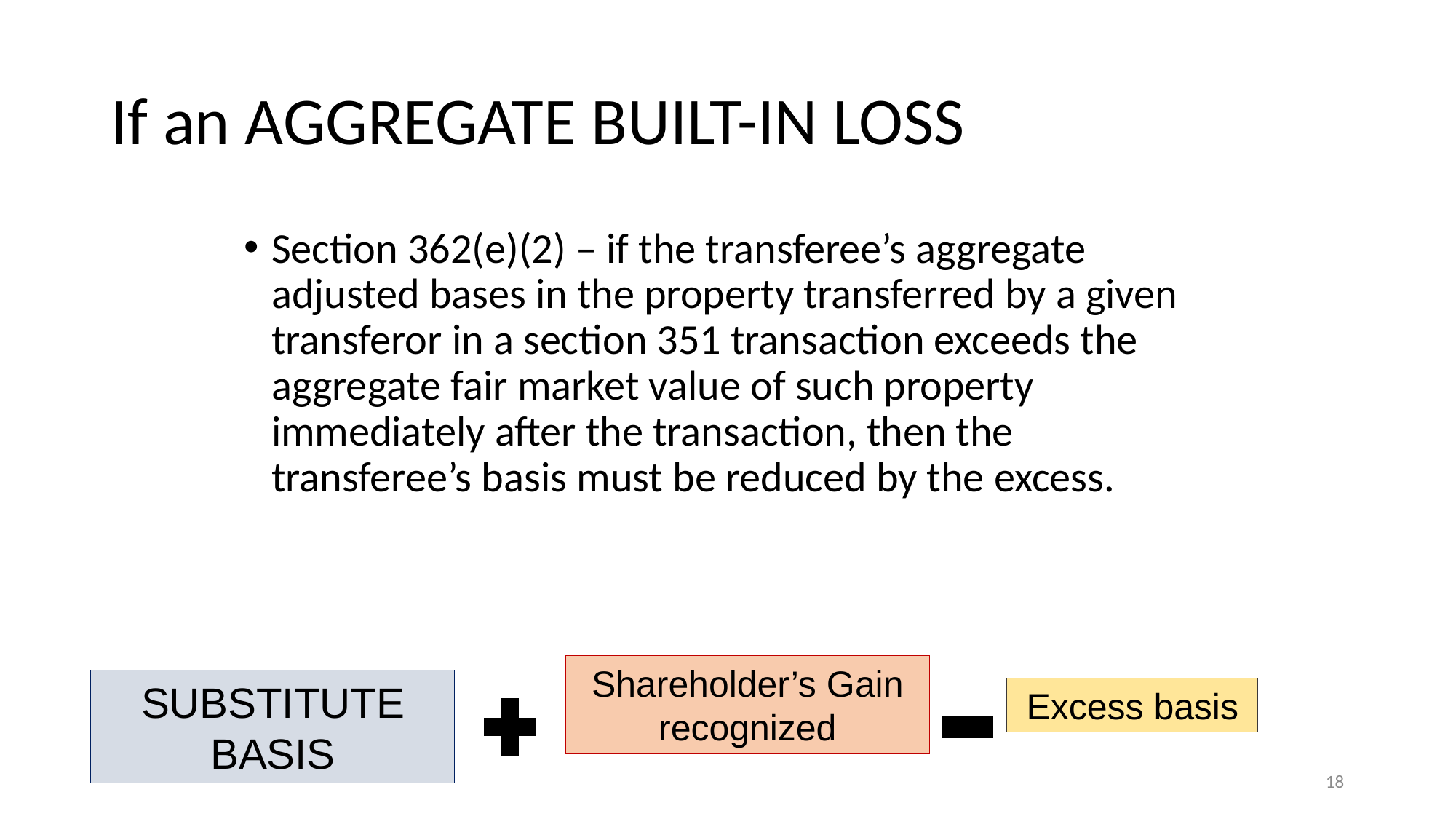

# If an AGGREGATE BUILT-IN LOSS

Section 362(e)(2) – if the transferee’s aggregate adjusted bases in the property transferred by a given transferor in a section 351 transaction exceeds the aggregate fair market value of such property immediately after the transaction, then the transferee’s basis must be reduced by the excess.
Shareholder’s Gain recognized
SUBSTITUTE BASIS
Excess basis

18